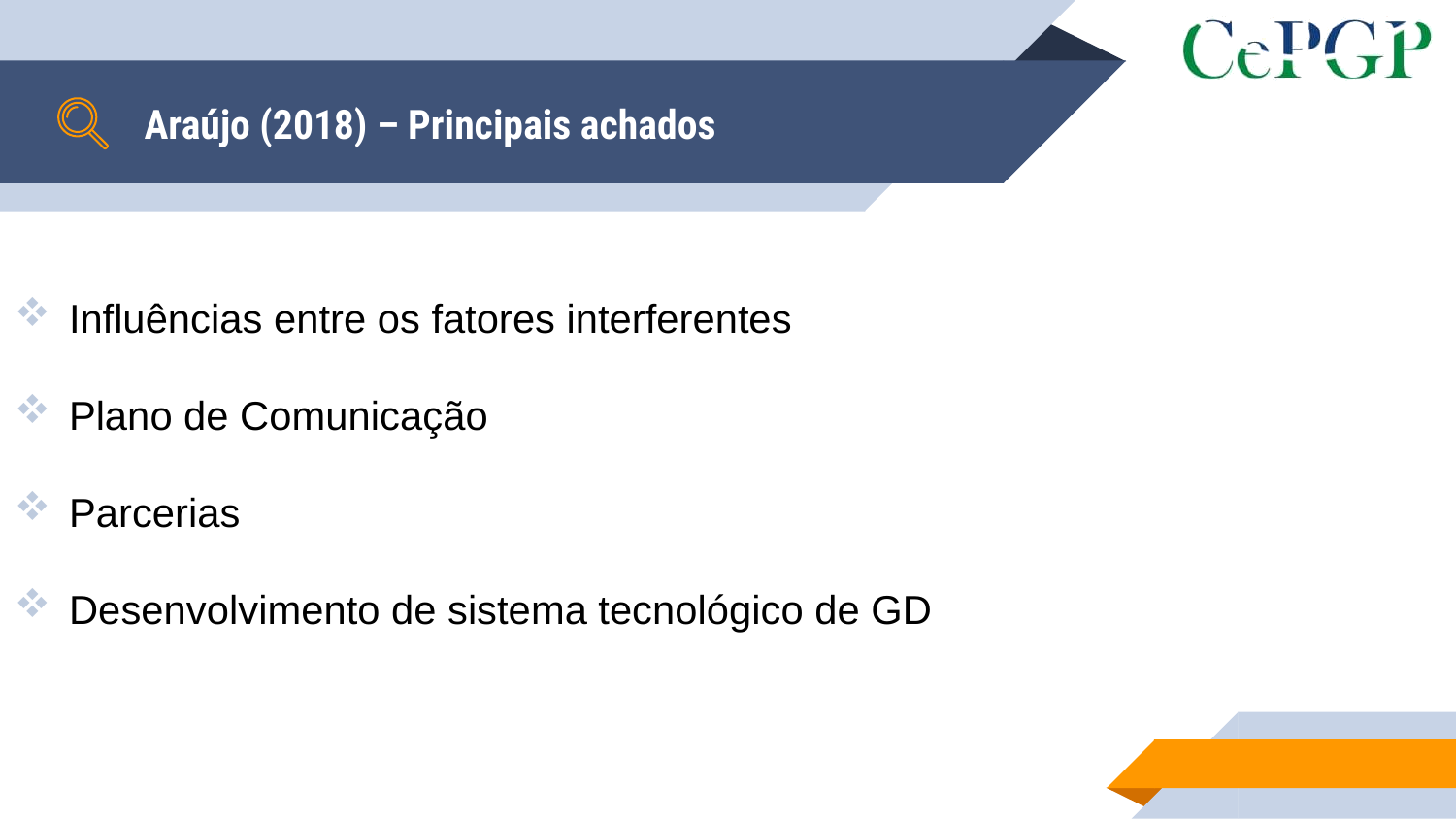

# Araújo (2018) – Principais achados

Influências entre os fatores interferentes

Plano de Comunicação

Parcerias

Desenvolvimento de sistema tecnológico de GD